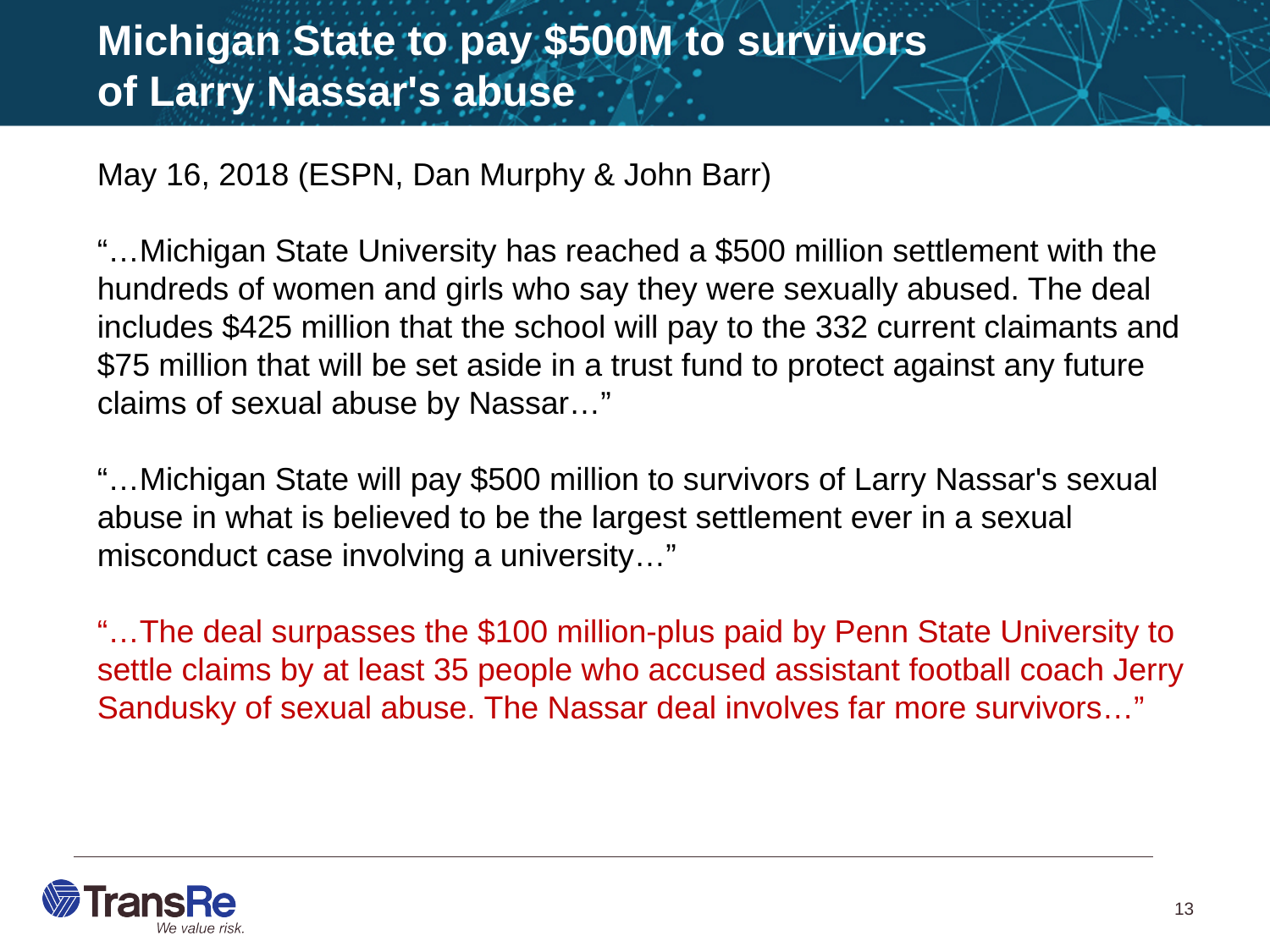

Michigan State to pay $500M to survivors of Larry Nassar's abuse
# May 16, 2018 (ESPN, Dan Murphy & John Barr) “…Michigan State University has reached a $500 million settlement with the hundreds of women and girls who say they were sexually abused. The deal includes $425 million that the school will pay to the 332 current claimants and $75 million that will be set aside in a trust fund to protect against any future claims of sexual abuse by Nassar…” “…Michigan State will pay $500 million to survivors of Larry Nassar's sexual abuse in what is believed to be the largest settlement ever in a sexual misconduct case involving a university…” “…The deal surpasses the $100 million-plus paid by Penn State University to settle claims by at least 35 people who accused assistant football coach Jerry Sandusky of sexual abuse. The Nassar deal involves far more survivors…”
13